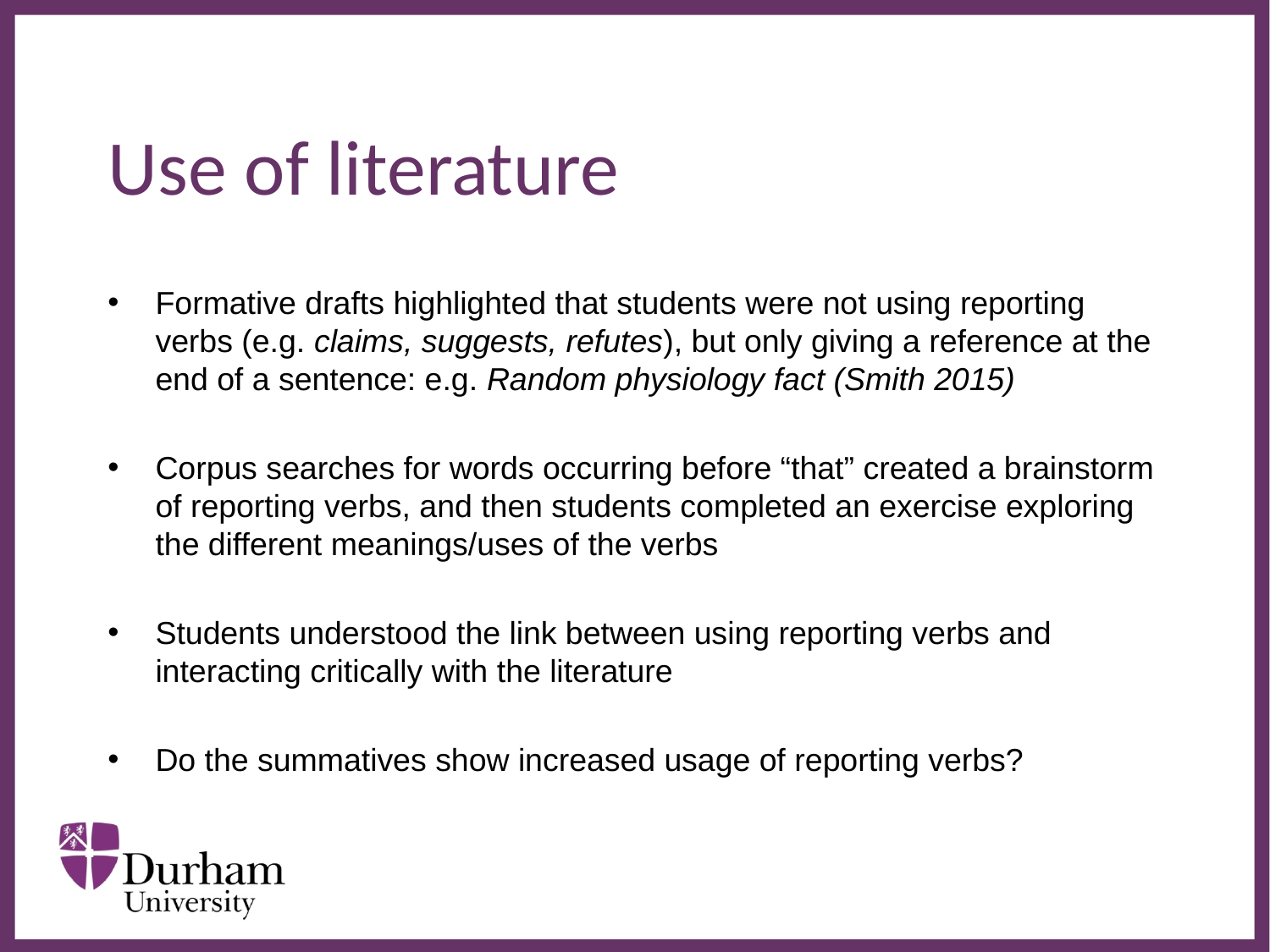

# Use of literature
Formative drafts highlighted that students were not using reporting verbs (e.g. claims, suggests, refutes), but only giving a reference at the end of a sentence: e.g. Random physiology fact (Smith 2015)

Corpus searches for words occurring before “that” created a brainstorm of reporting verbs, and then students completed an exercise exploring the different meanings/uses of the verbs

Students understood the link between using reporting verbs and interacting critically with the literature

Do the summatives show increased usage of reporting verbs?